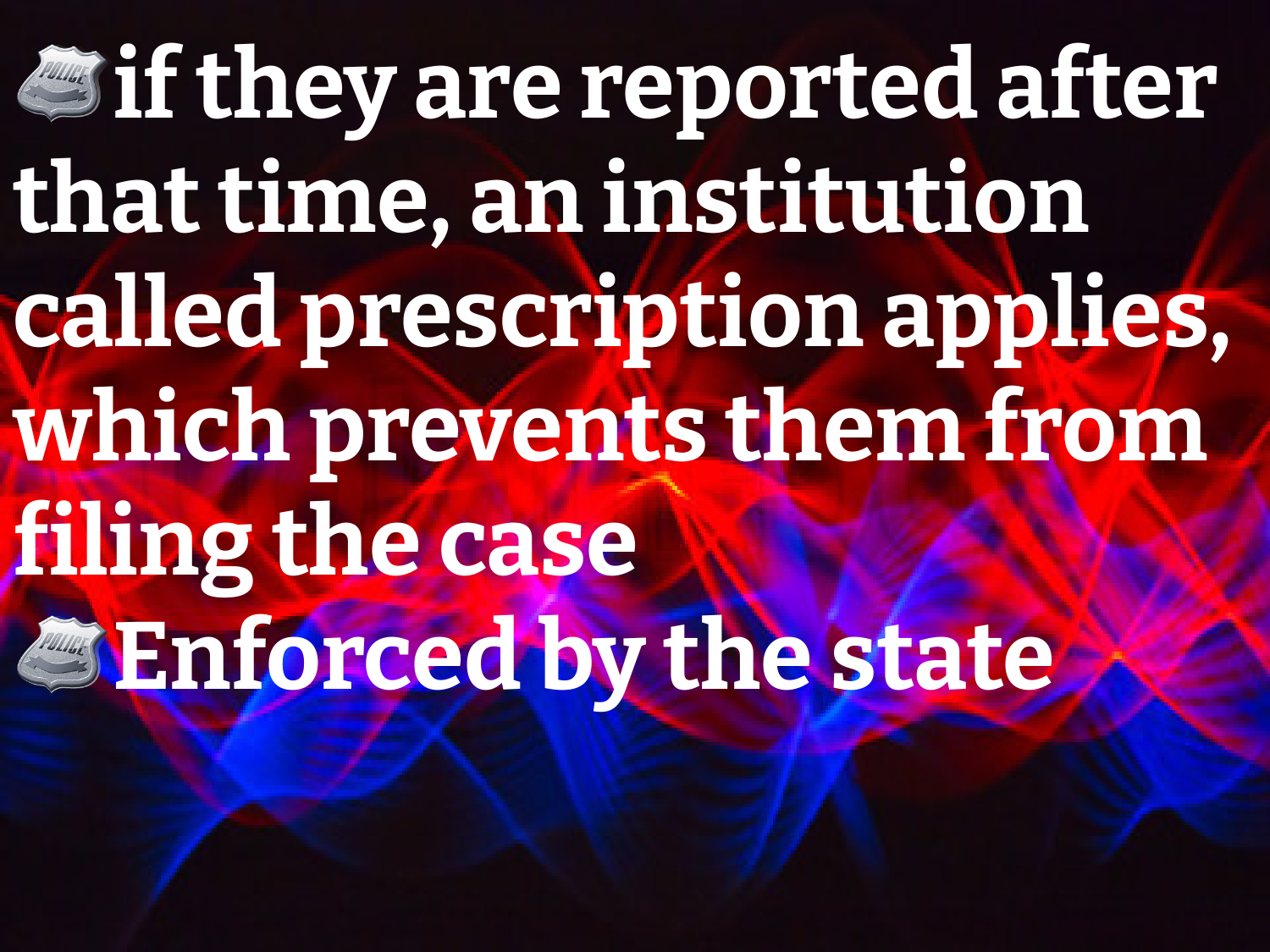

if they are reported after that time, an institution called prescription applies, which prevents them from filing the case
Enforced by the state